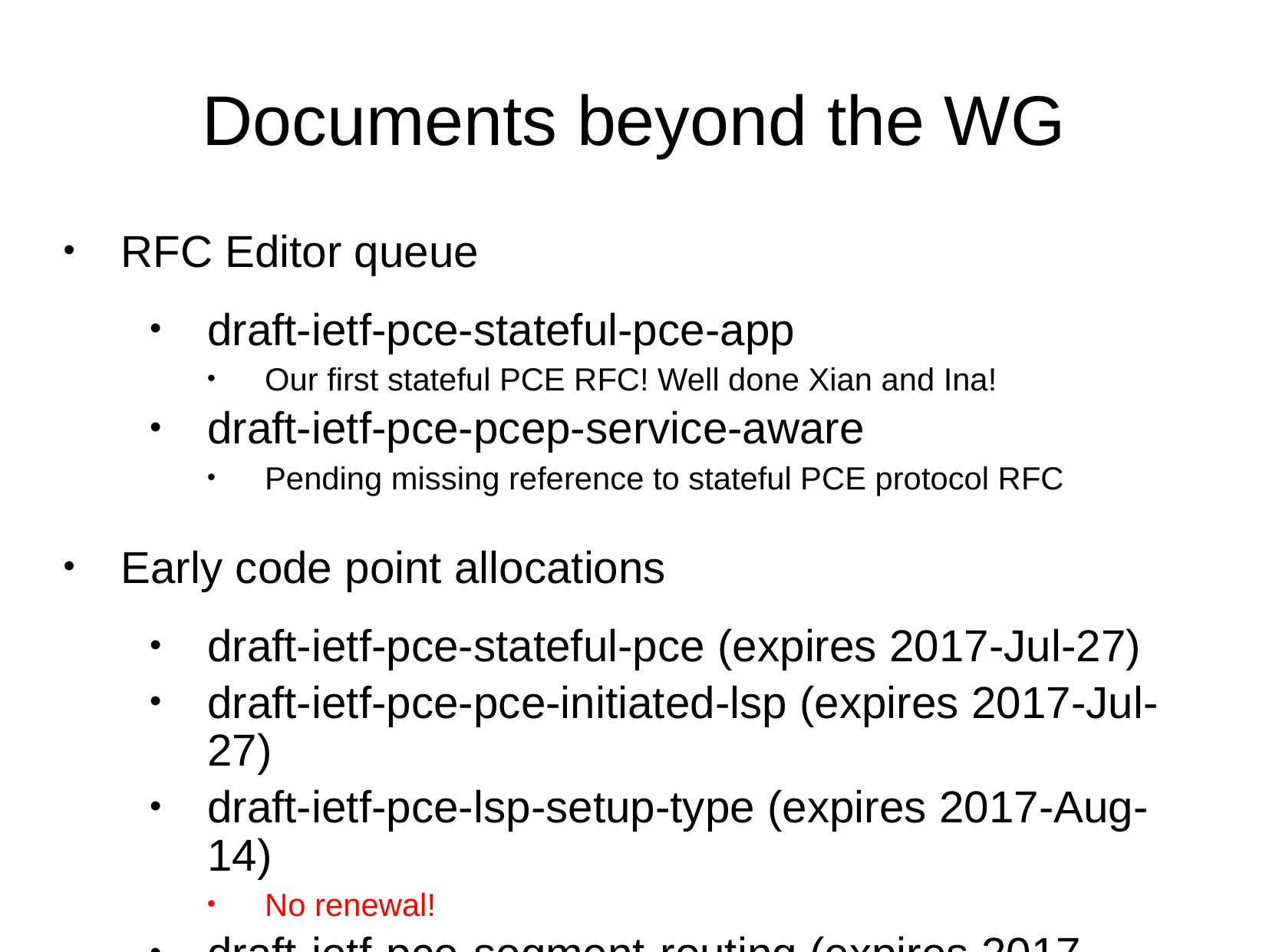

Documents beyond the WG

RFC Editor queue
draft-ietf-pce-stateful-pce-app
Our first stateful PCE RFC! Well done Xian and Ina!
draft-ietf-pce-pcep-service-aware
Pending missing reference to stateful PCE protocol RFC

Early code point allocations
draft-ietf-pce-stateful-pce (expires 2017-Jul-27)
draft-ietf-pce-pce-initiated-lsp (expires 2017-Jul-27)
draft-ietf-pce-lsp-setup-type (expires 2017-Aug-14)
No renewal!
draft-ietf-pce-segment-routing (expires 2017-Aug-14)
No renewal!